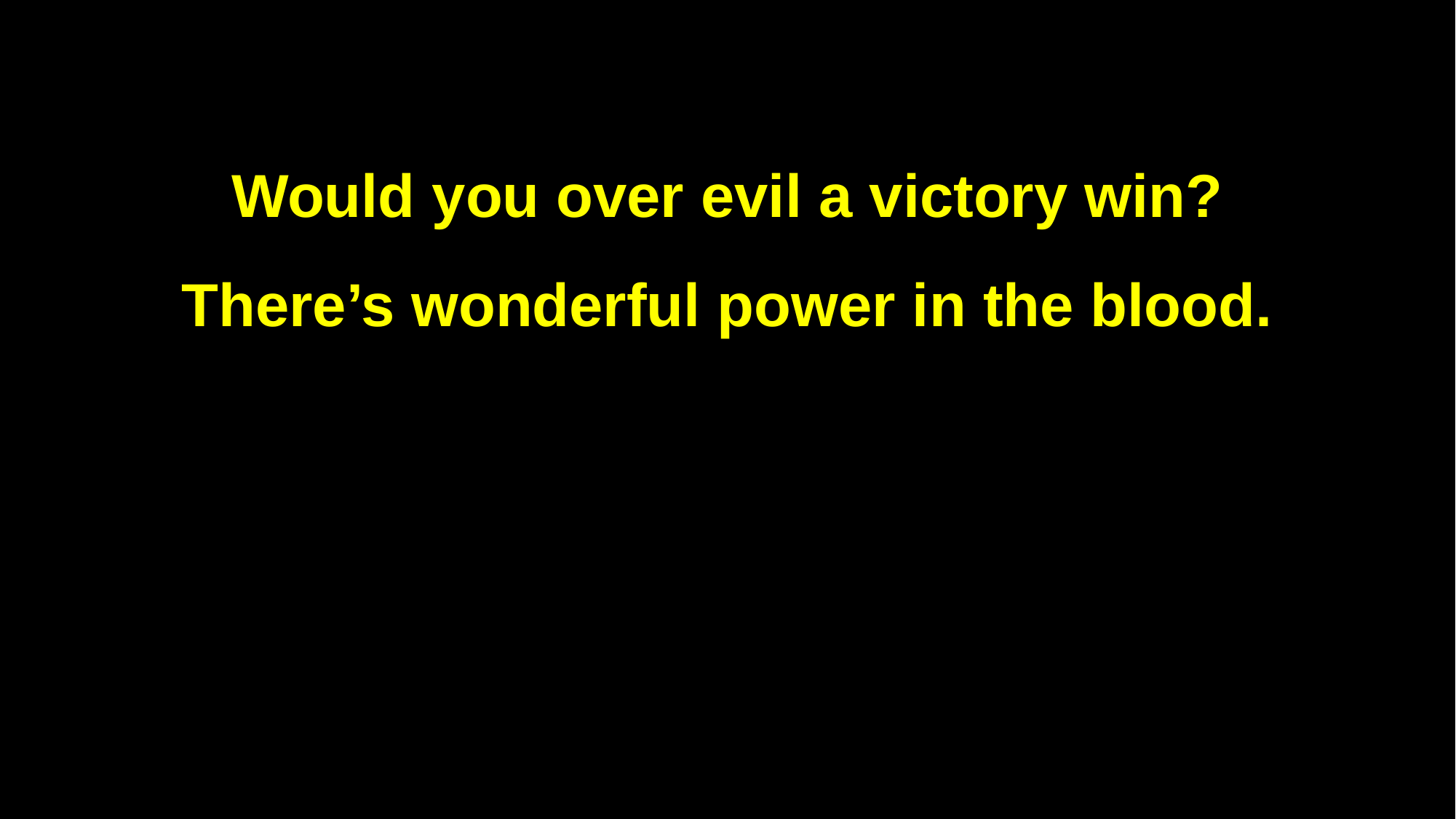

Would you over evil a victory win?
There’s wonderful power in the blood.